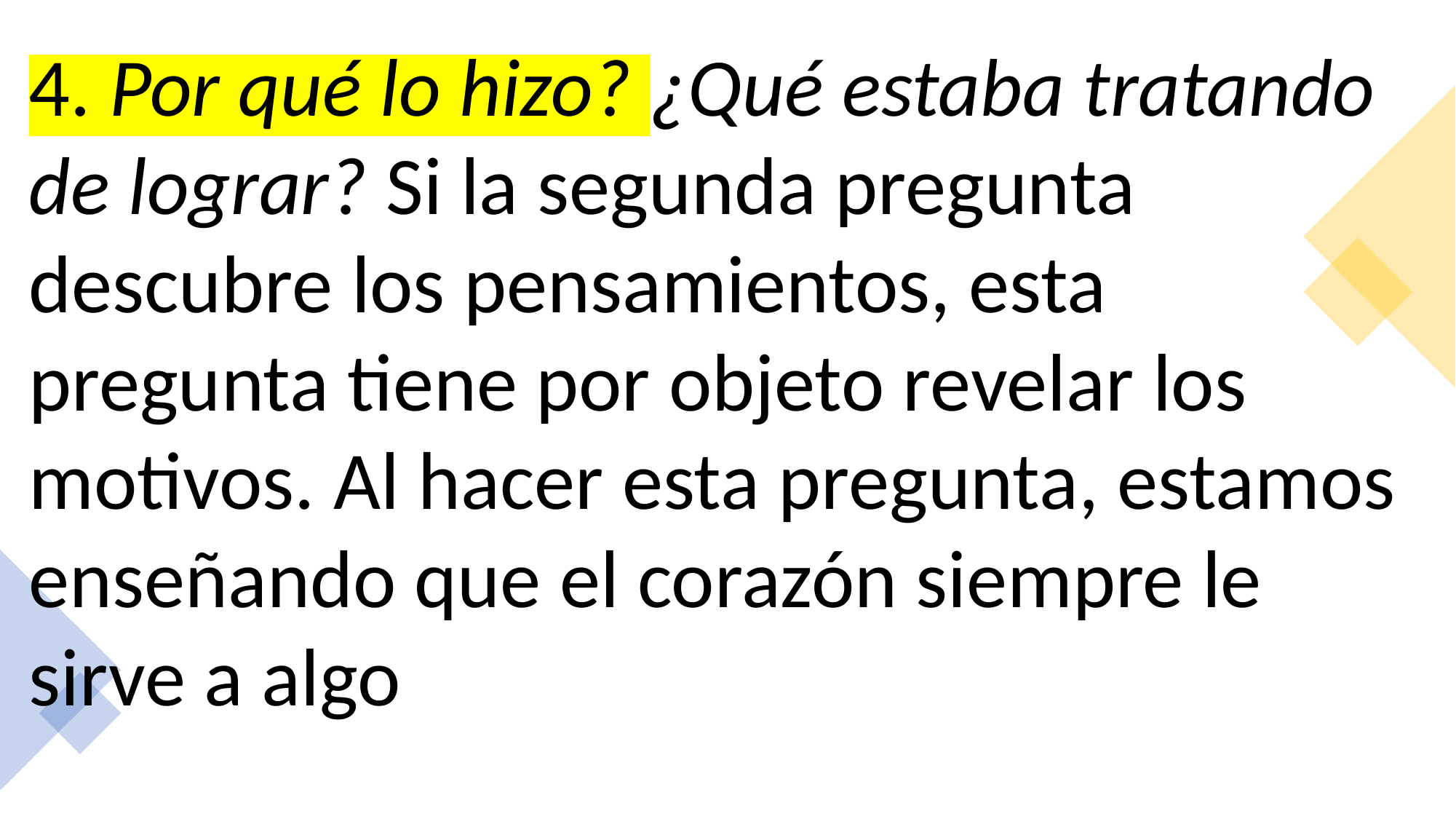

4. Por qué lo hizo? ¿Qué estaba tratando de lograr? Si la segunda pregunta descubre los pensamientos, esta pregunta tiene por objeto revelar los motivos. Al hacer esta pregunta, estamos enseñando que el corazón siempre le sirve a algo